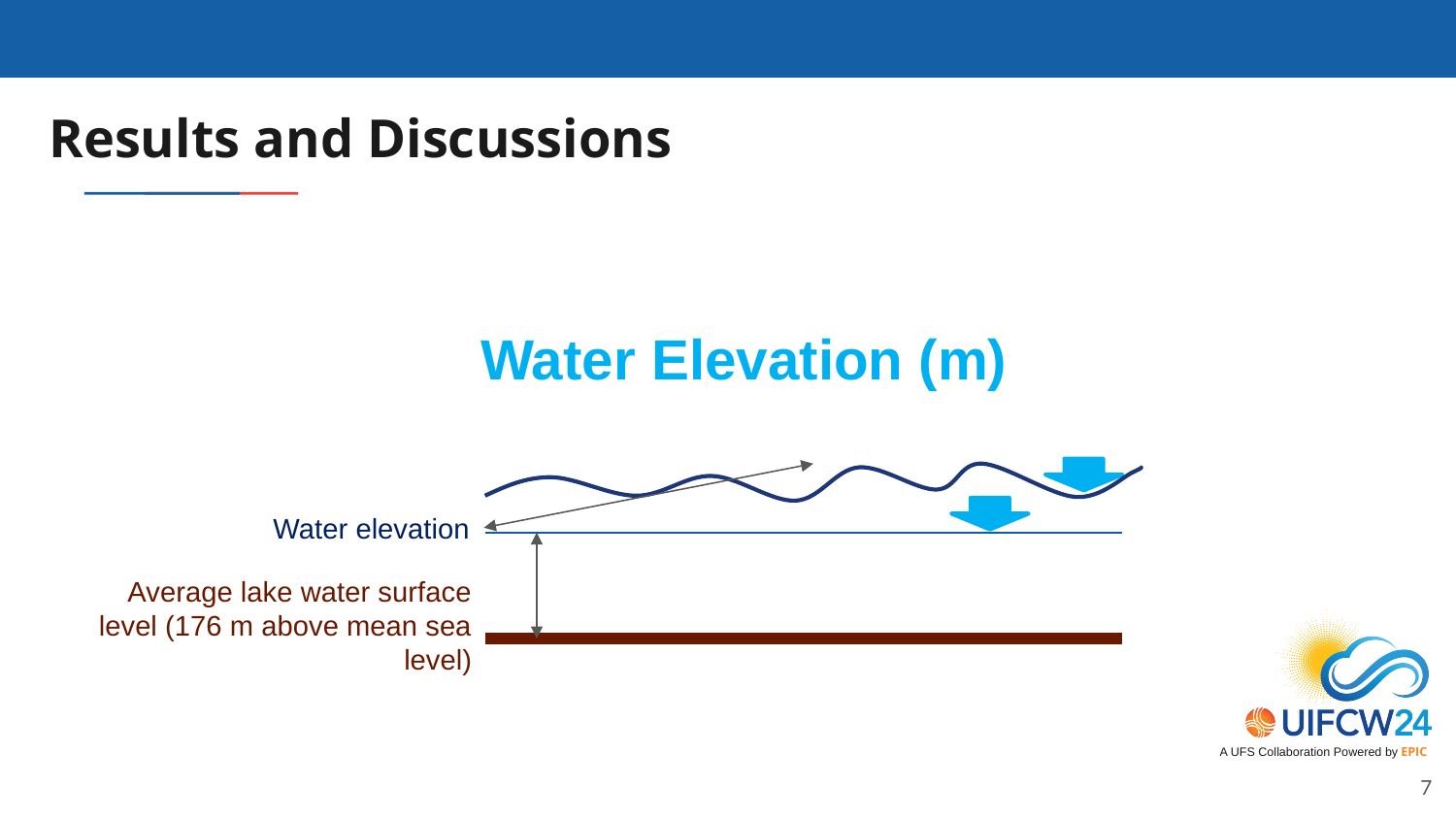

# Results and Discussions
Water Elevation (m)

Water elevation
Average lake water surface level (176 m above mean sea level)
7